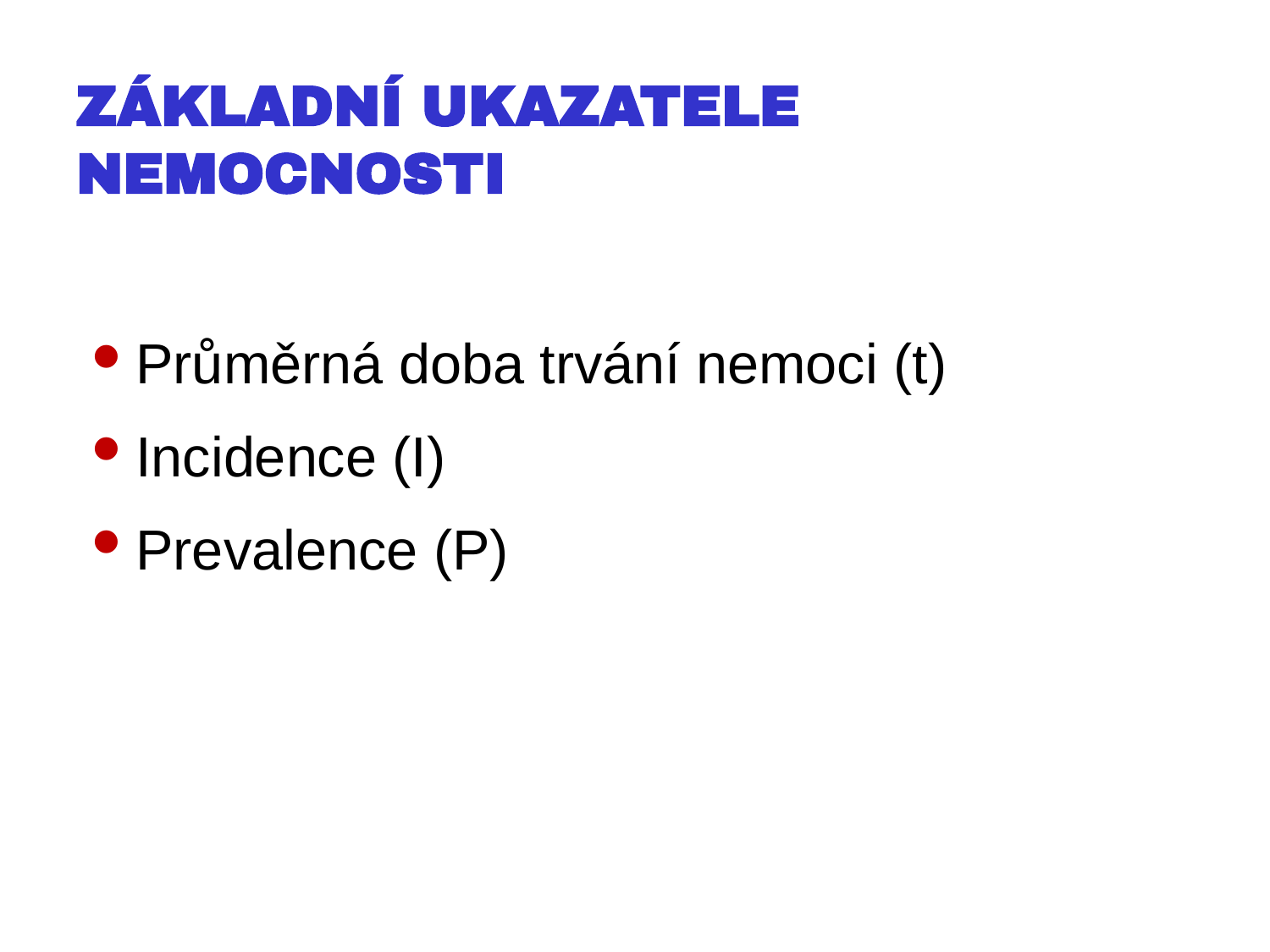

Základní ukazatele nemocnosti

Průměrná doba trvání nemoci (t)
Incidence (I)
Prevalence (P)